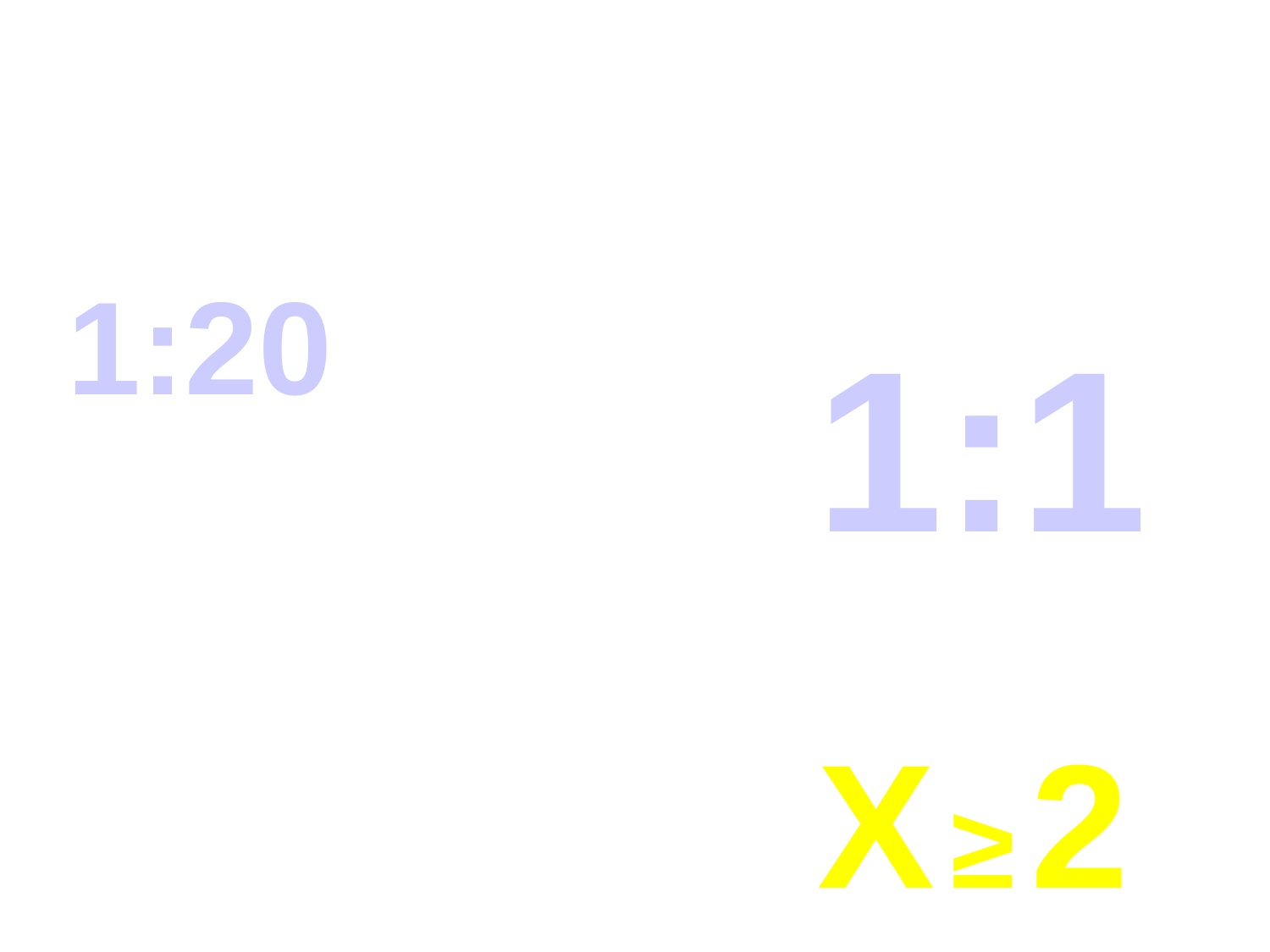

# plná = ???
1:20
1:1
x:1
X ≥ 2